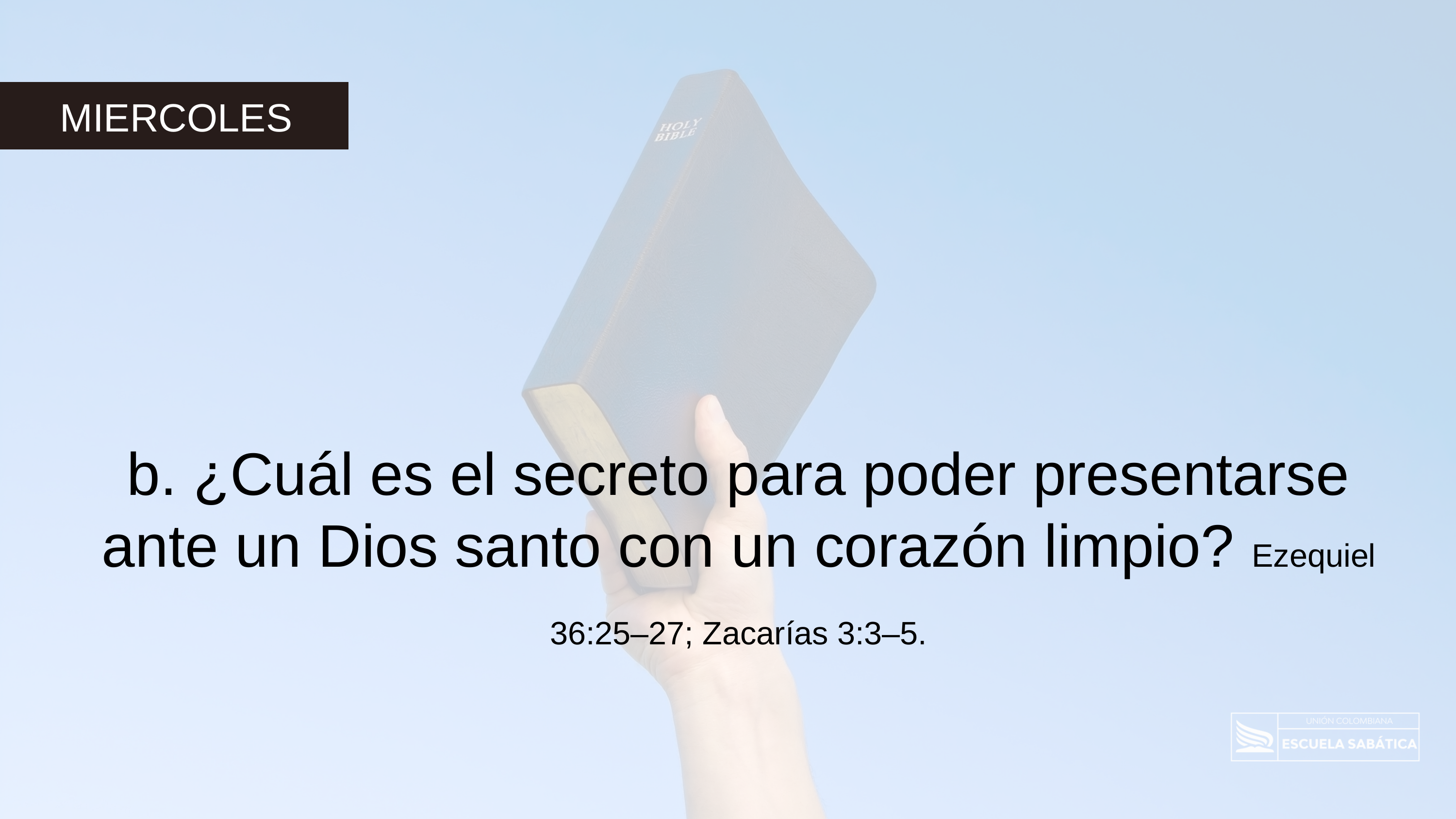

MIERCOLES
b. ¿Cuál es el secreto para poder presentarse ante un Dios santo con un corazón limpio? Ezequiel 36:25–27; Zacarías 3:3–5.